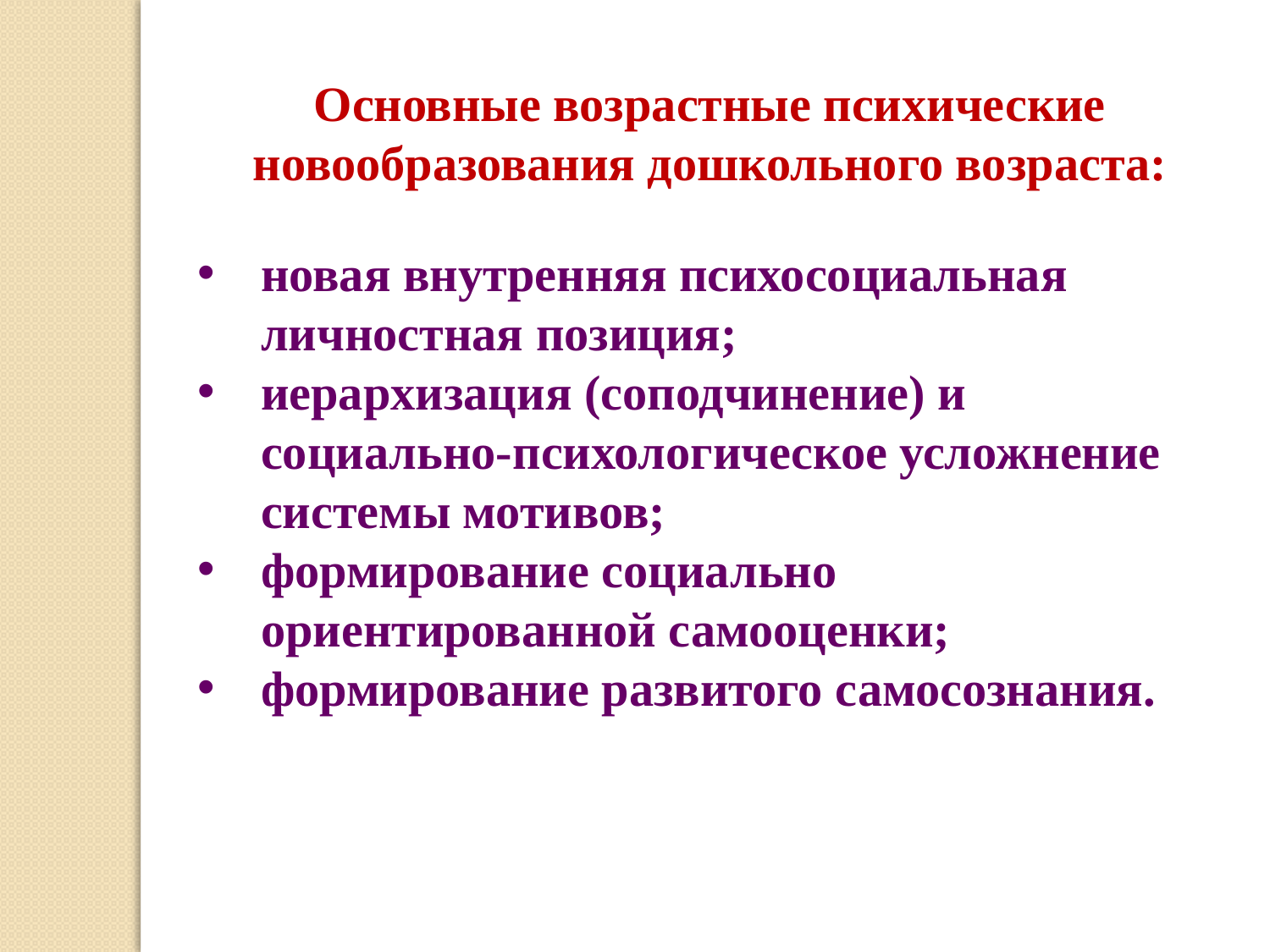

Основные возрастные психические новообразования дошкольного возраста:
новая внутренняя психосоциальная личностная позиция;
иерархизация (соподчинение) и социально-психологическое усложнение системы мотивов;
формирование социально ориентированной самооценки;
формирование развитого самосознания.